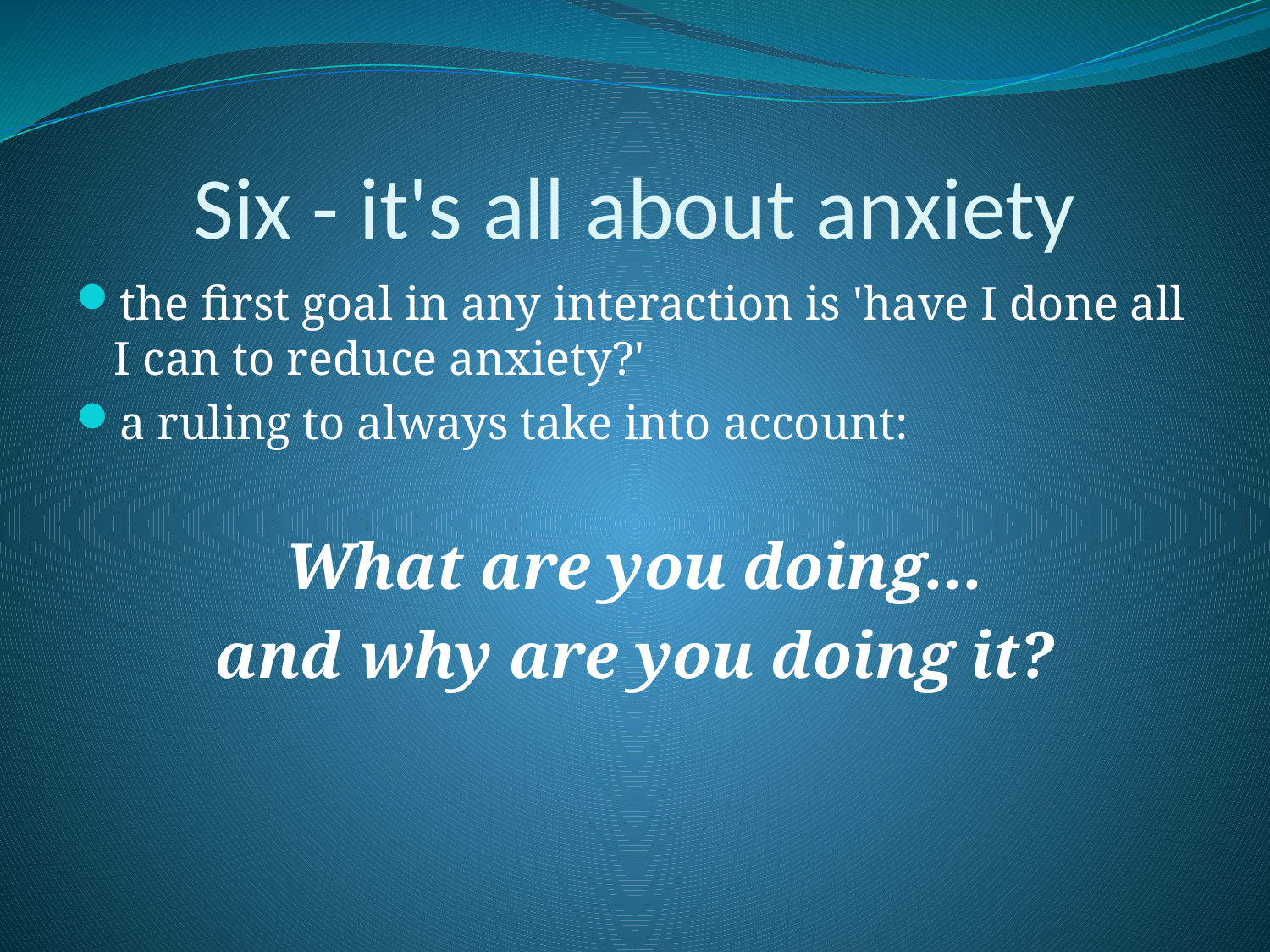

# Six - it's all about anxiety
the first goal in any interaction is 'have I done all I can to reduce anxiety?'
a ruling to always take into account:

What are you doing...
and why are you doing it?